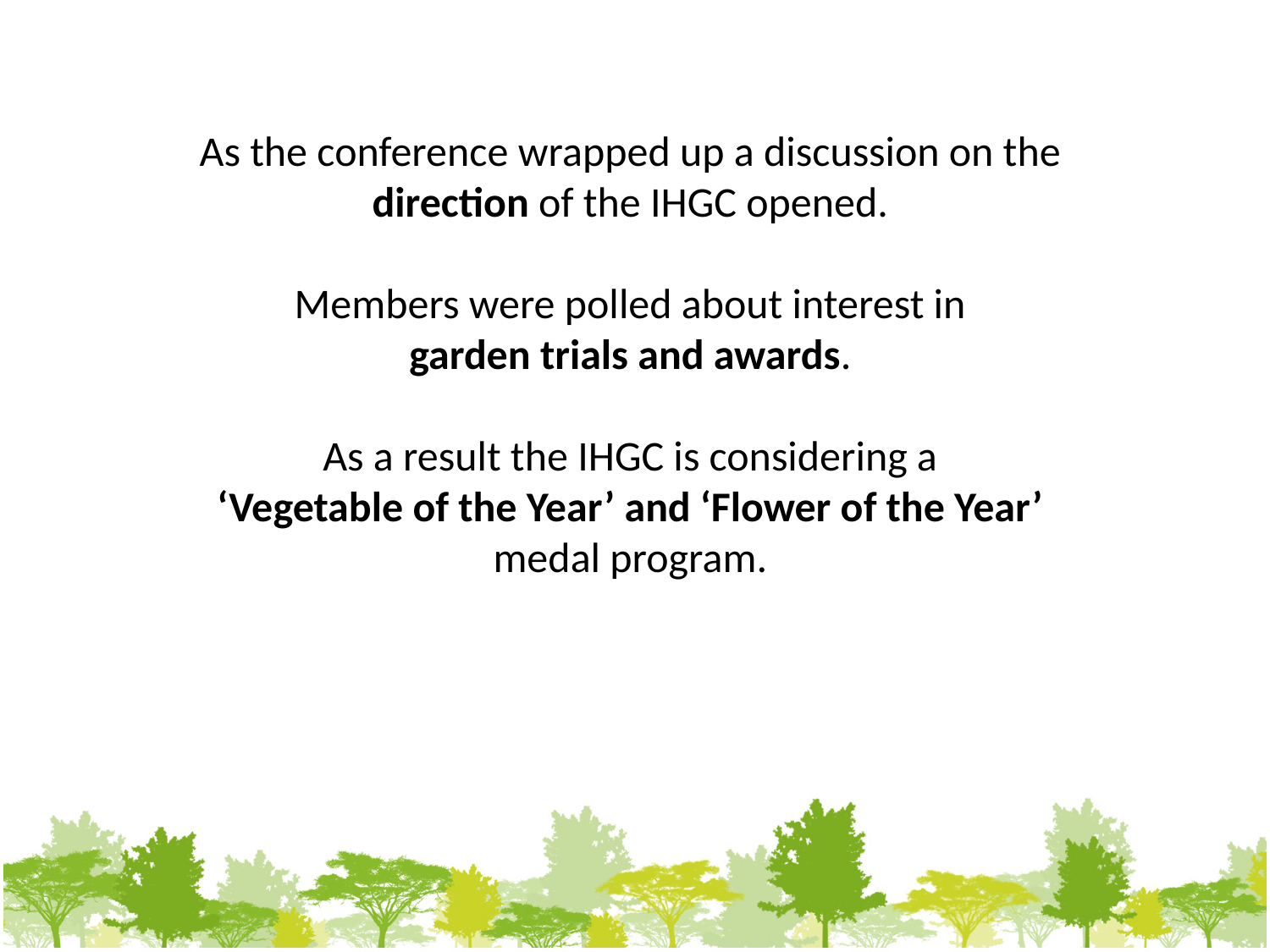

# As the conference wrapped up a discussion on the direction of the IHGC opened. Members were polled about interest in garden trials and awards. As a result the IHGC is considering a ‘Vegetable of the Year’ and ‘Flower of the Year’ medal program.